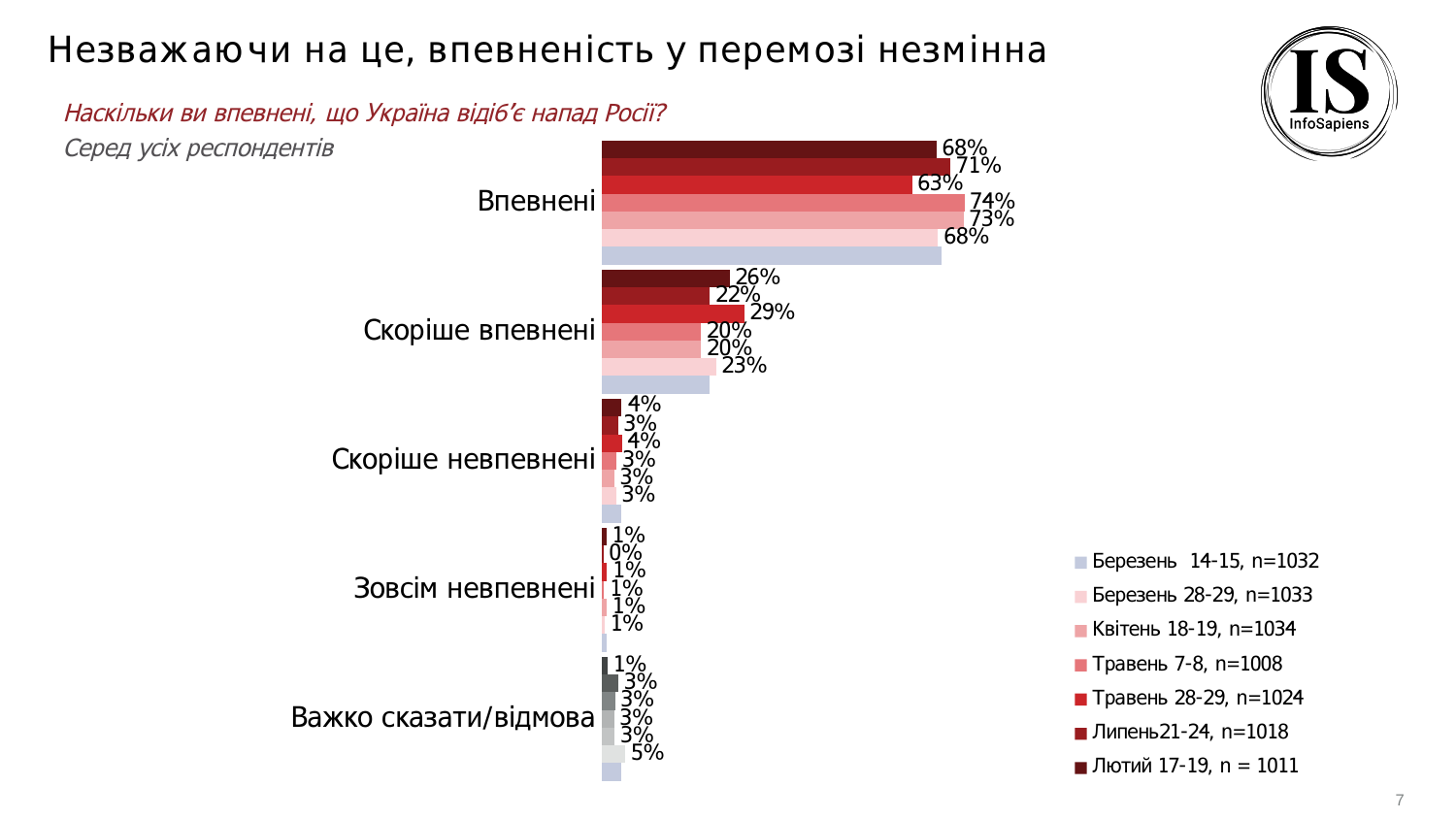

Незважаючи на це, впевненість у перемозі незмінна
Наскільки ви впевнені, що Україна відіб’є напад Росії?

### Chart

| Category | Лютий 17-19, n = 1011 | Липень21-24, n=1018 | Травень 28-29, n=1024 | Травень 7-8, n=1008 | Квітень 18-19, n=1034 | Березень 28-29, n=1033 | Березень  14-15, n=1032 |
|---|---|---|---|---|---|---|---|
| Впевнені | 0.68 | 0.7084 | 0.6304862730475729 | 0.7364 | 0.7345 | 0.6832 | 0.69 |
| Скоріше впевнені | 0.26 | 0.2202 | 0.2894307460716631 | 0.2021 | 0.2023 | 0.2328 | 0.22 |
| Скоріше невпевнені | 0.04 | 0.0332 | 0.041277578595347794 | 0.0309 | 0.026 | 0.0297 | 0.04 |
| Зовсім невпевнені | 0.01 | 0.0039 | 0.01126058450436579 | 0.0052 | 0.0102 | 0.0061 | 0.01 |
| Важко сказати/відмова | 0.012 | 0.0344 | 0.027544817781050487 | 0.0254 | 0.0269 | 0.0482 | 0.04 |
Серед усіх респондентів